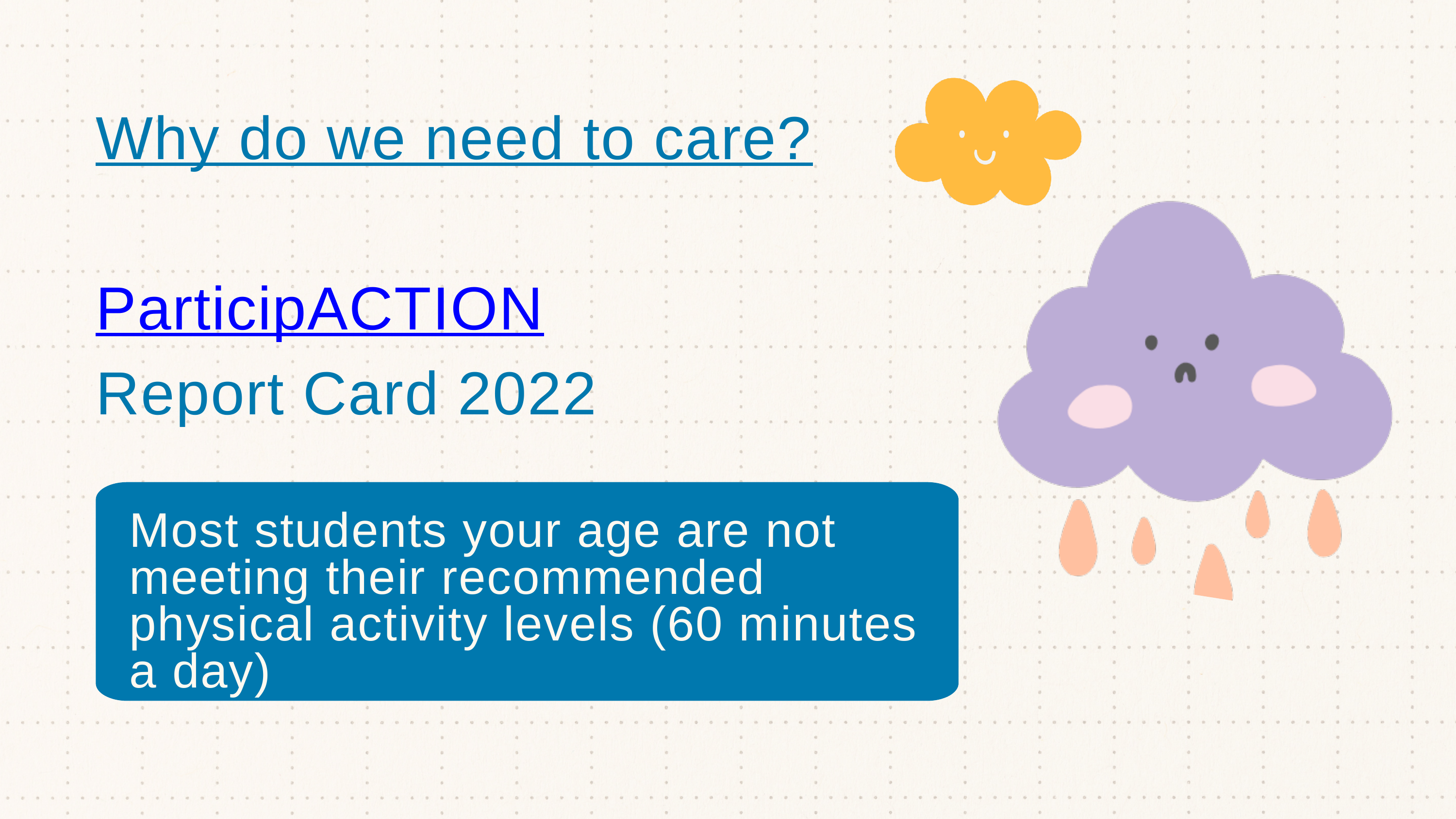

Why do we need to care?

ParticipACTION
Report Card 2022

13
Most students your age are not
meeting their recommended physical activity levels (60 minutes a day)